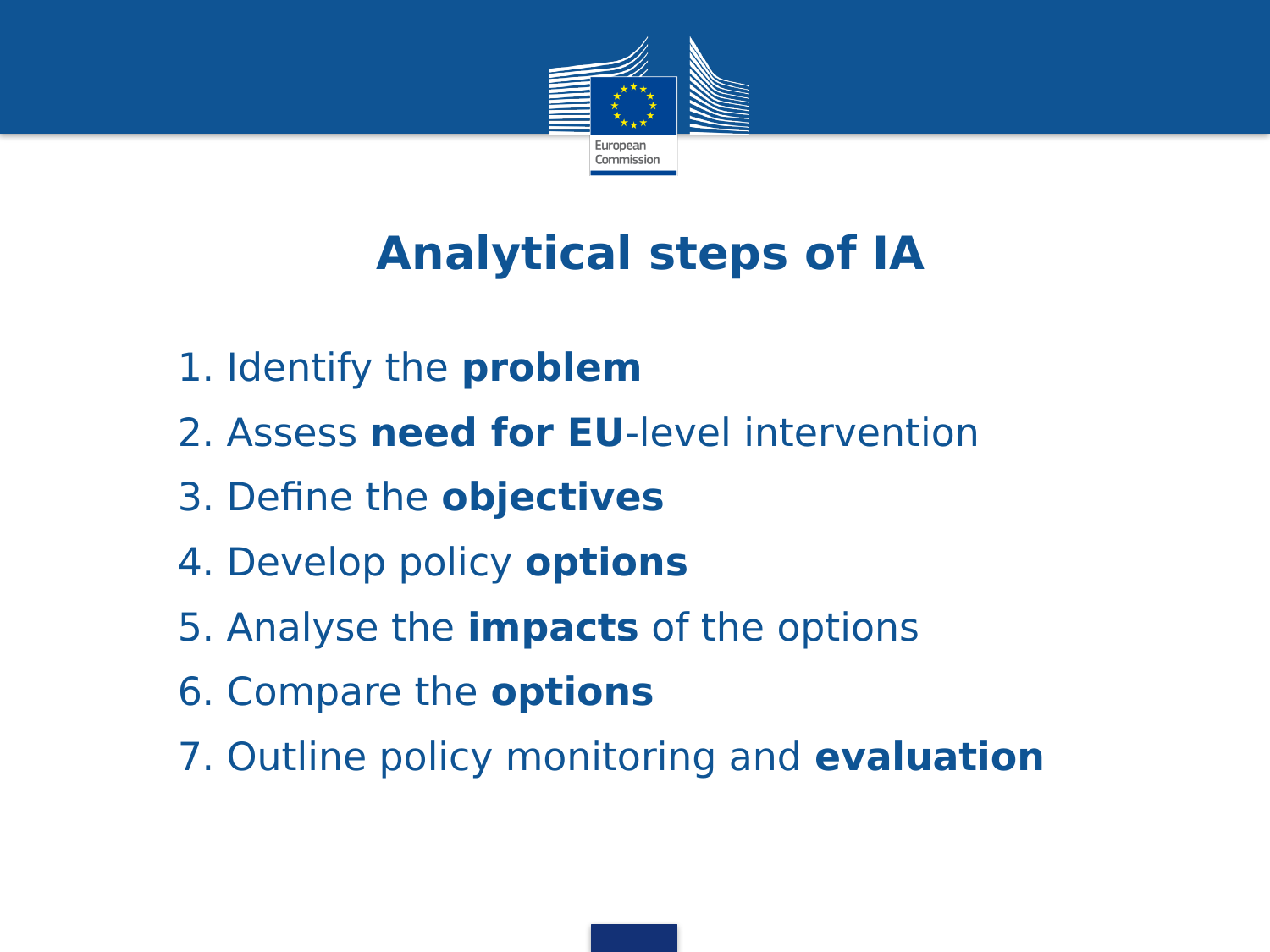

# Analytical steps of IA
1. Identify the problem
2. Assess need for EU-level intervention
3. Define the objectives
4. Develop policy options
5. Analyse the impacts of the options
6. Compare the options
7. Outline policy monitoring and evaluation